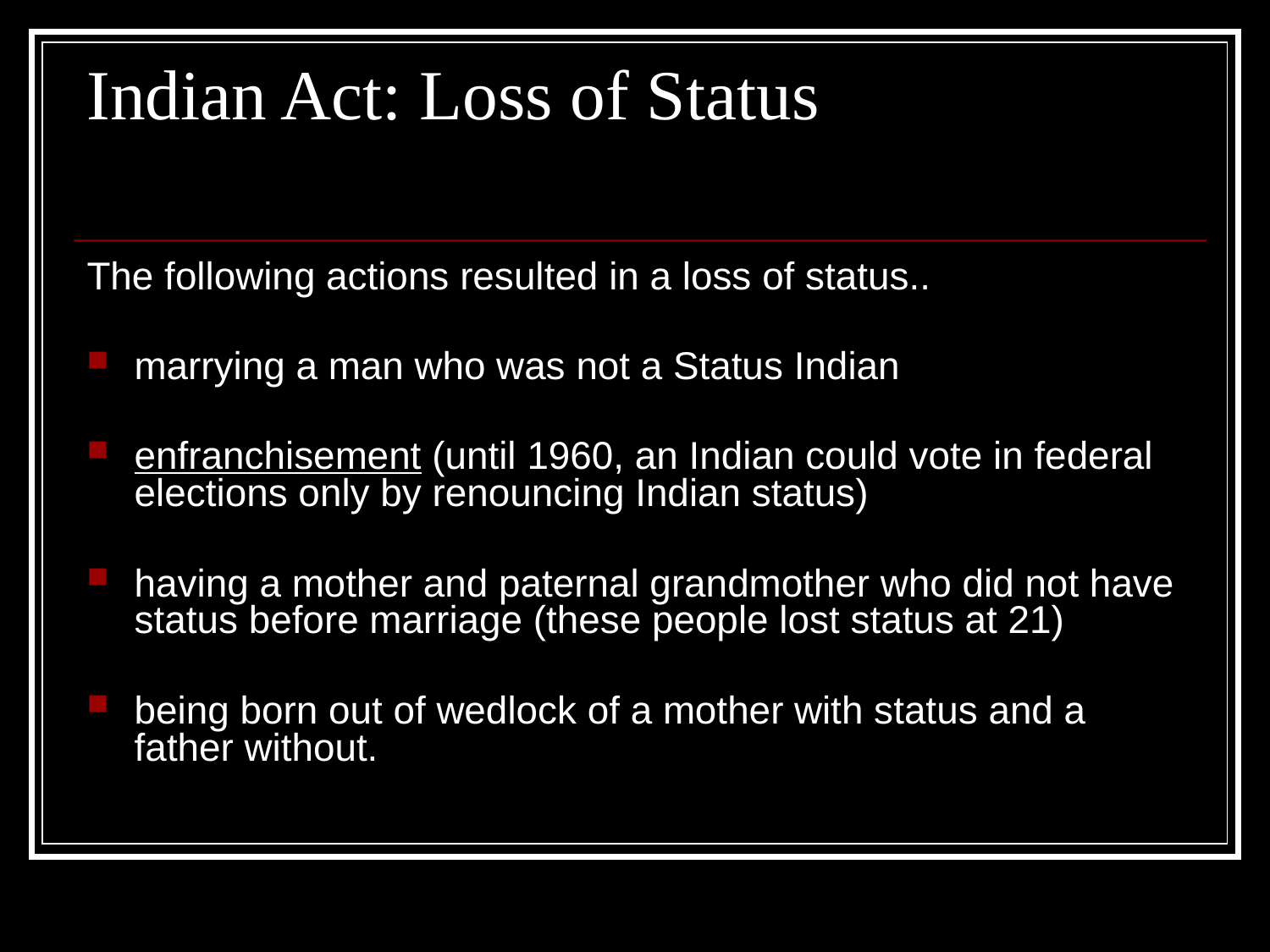

# Indian Act: Loss of Status
The following actions resulted in a loss of status..

marrying a man who was not a Status Indian

enfranchisement (until 1960, an Indian could vote in federal elections only by renouncing Indian status)

having a mother and paternal grandmother who did not have status before marriage (these people lost status at 21)

being born out of wedlock of a mother with status and a father without.